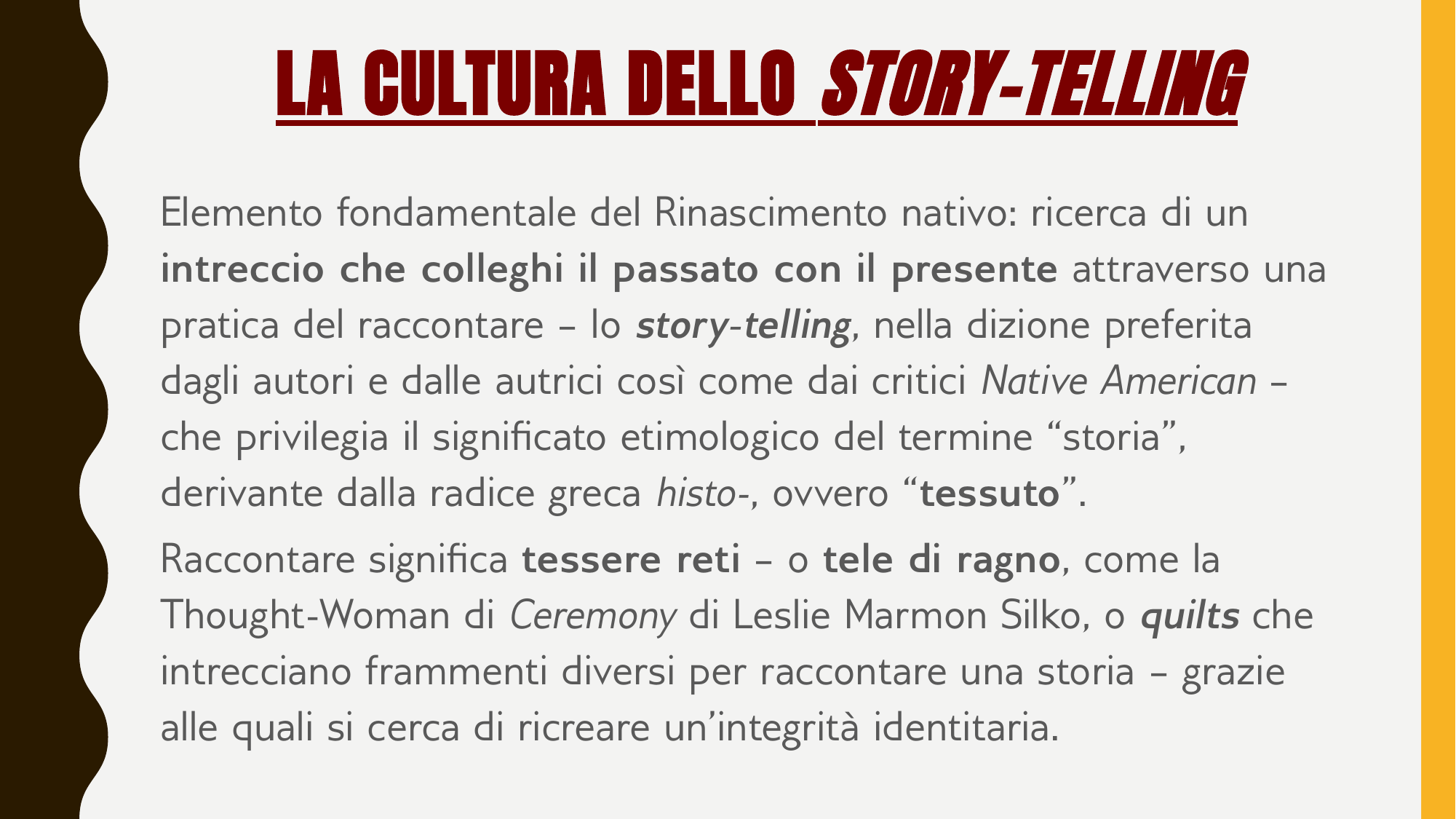

# LA CULTURA DELLO STORY-TELLING
Elemento fondamentale del Rinascimento nativo: ricerca di un intreccio che colleghi il passato con il presente attraverso una pratica del raccontare – lo story-telling, nella dizione preferita dagli autori e dalle autrici così come dai critici Native American – che privilegia il significato etimologico del termine “storia”, derivante dalla radice greca histo-, ovvero “tessuto”.
Raccontare significa tessere reti – o tele di ragno, come la Thought-Woman di Ceremony di Leslie Marmon Silko, o quilts che intrecciano frammenti diversi per raccontare una storia – grazie alle quali si cerca di ricreare un’integrità identitaria.